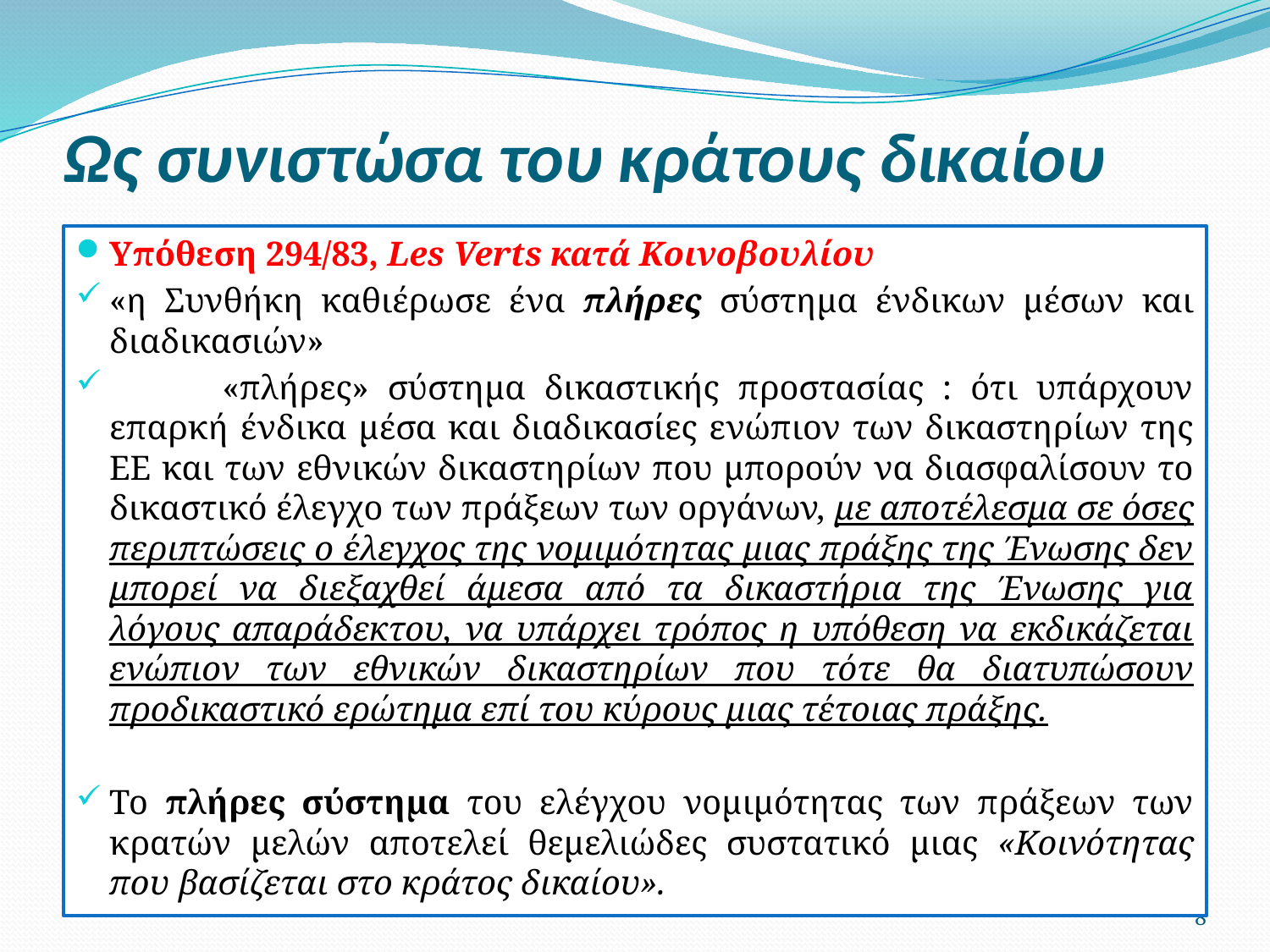

# Ως συνιστώσα του κράτους δικαίου
Υπόθεση 294/83, Les Verts κατά Κοινοβουλίου
«η Συνθήκη καθιέρωσε ένα πλήρες σύστημα ένδικων μέσων και διαδικασιών»
      «πλήρες» σύστημα δικαστικής προστασίας : ότι υπάρχουν επαρκή ένδικα μέσα και διαδικασίες ενώπιον των δικαστηρίων της ΕΕ και των εθνικών δικαστηρίων που μπορούν να διασφαλίσουν το δικαστικό έλεγχο των πράξεων των οργάνων, με αποτέλεσμα σε όσες περιπτώσεις ο έλεγχος της νομιμότητας μιας πράξης της Ένωσης δεν μπορεί να διεξαχθεί άμεσα από τα δικαστήρια της Ένωσης για λόγους απαράδεκτου, να υπάρχει τρόπος η υπόθεση να εκδικάζεται ενώπιον των εθνικών δικαστηρίων που τότε θα διατυπώσουν προδικαστικό ερώτημα επί του κύρους μιας τέτοιας πράξης.

Το πλήρες σύστημα του ελέγχου νομιμότητας των πράξεων των κρατών μελών αποτελεί θεμελιώδες συστατικό μιας «Κοινότητας που βασίζεται στο κράτος δικαίου».

8